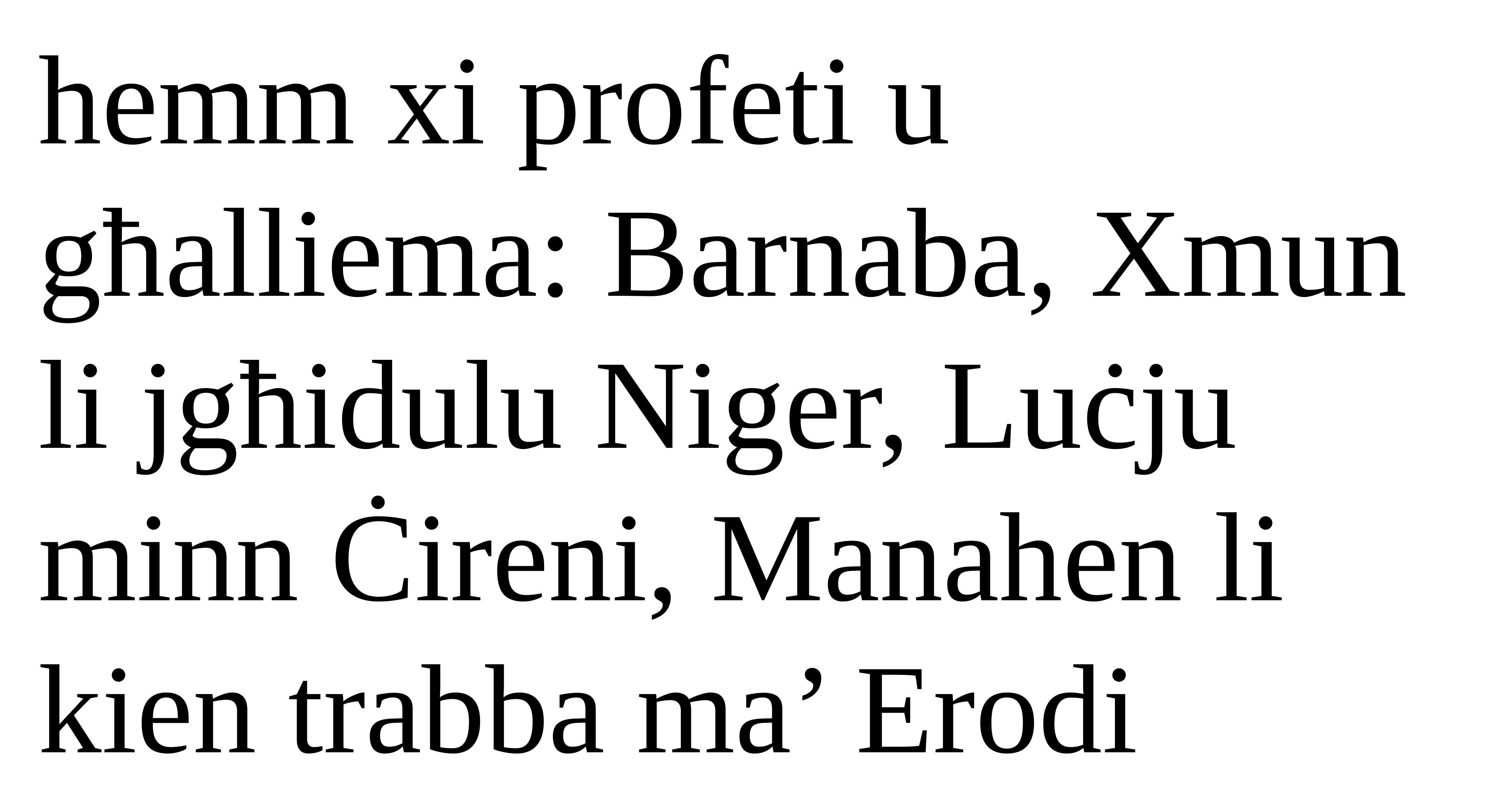

hemm xi profeti u għalliema: Barnaba, Xmun li jgħidulu Niger, Luċju minn Ċireni, Manahen li kien trabba ma’ Erodi